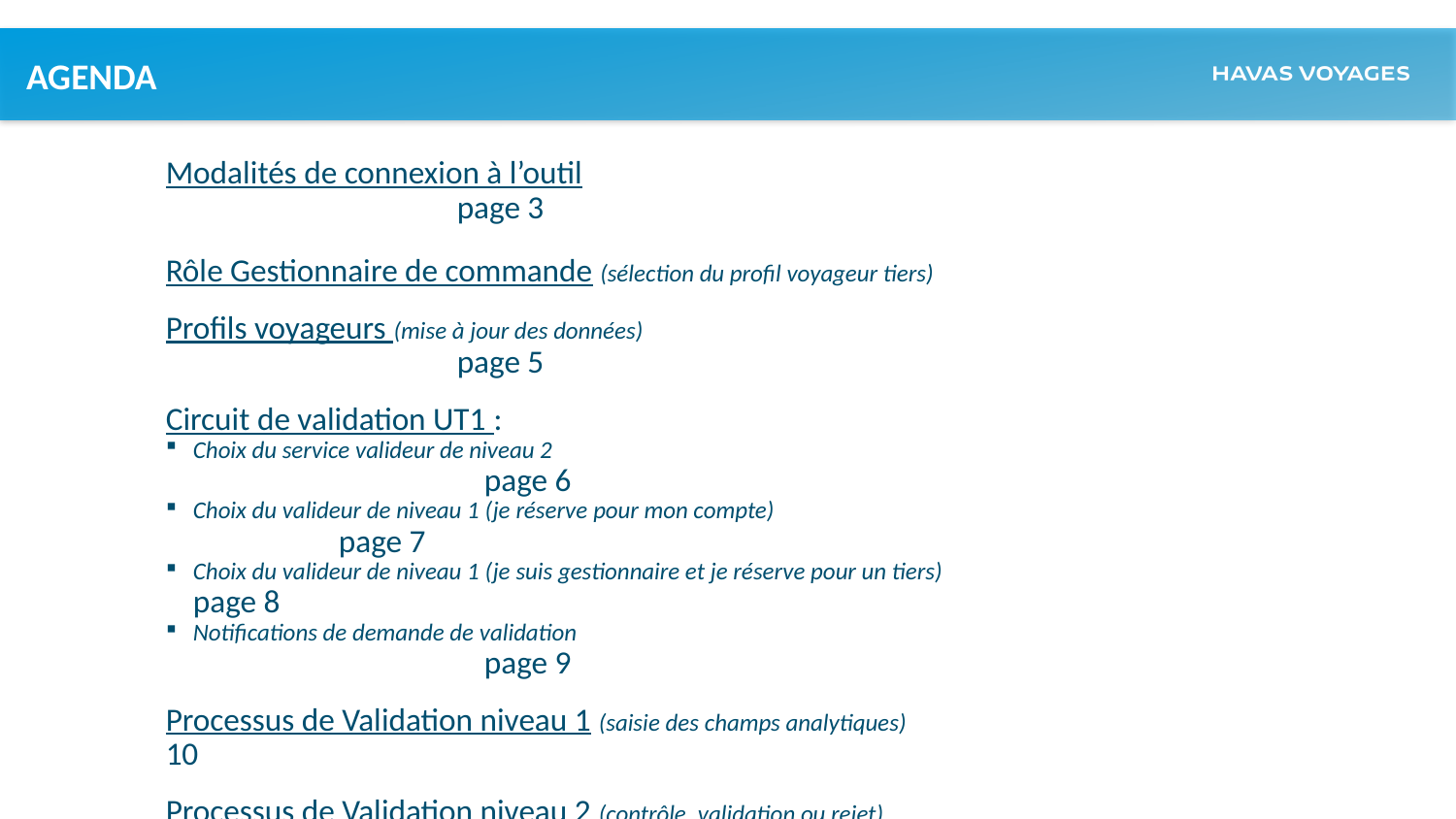

# AGENDA
Modalités de connexion à l’outil 								 	page 3

Rôle Gestionnaire de commande (sélection du profil voyageur tiers) 				page 4

Profils voyageurs (mise à jour des données) 								page 5

Circuit de validation UT1 :
Choix du service valideur de niveau 2 									page 6
Choix du valideur de niveau 1 (je réserve pour mon compte) 						page 7
Choix du valideur de niveau 1 (je suis gestionnaire et je réserve pour un tiers) 				page 8
Notifications de demande de validation 									page 9

Processus de Validation niveau 1 (saisie des champs analytiques) 				page 10

Processus de Validation niveau 2 (contrôle, validation ou rejet) 					page 10

Historique et statuts des commandes 								page 12
Service d’assistance utilisateurs online Havas Voyages 					page 13